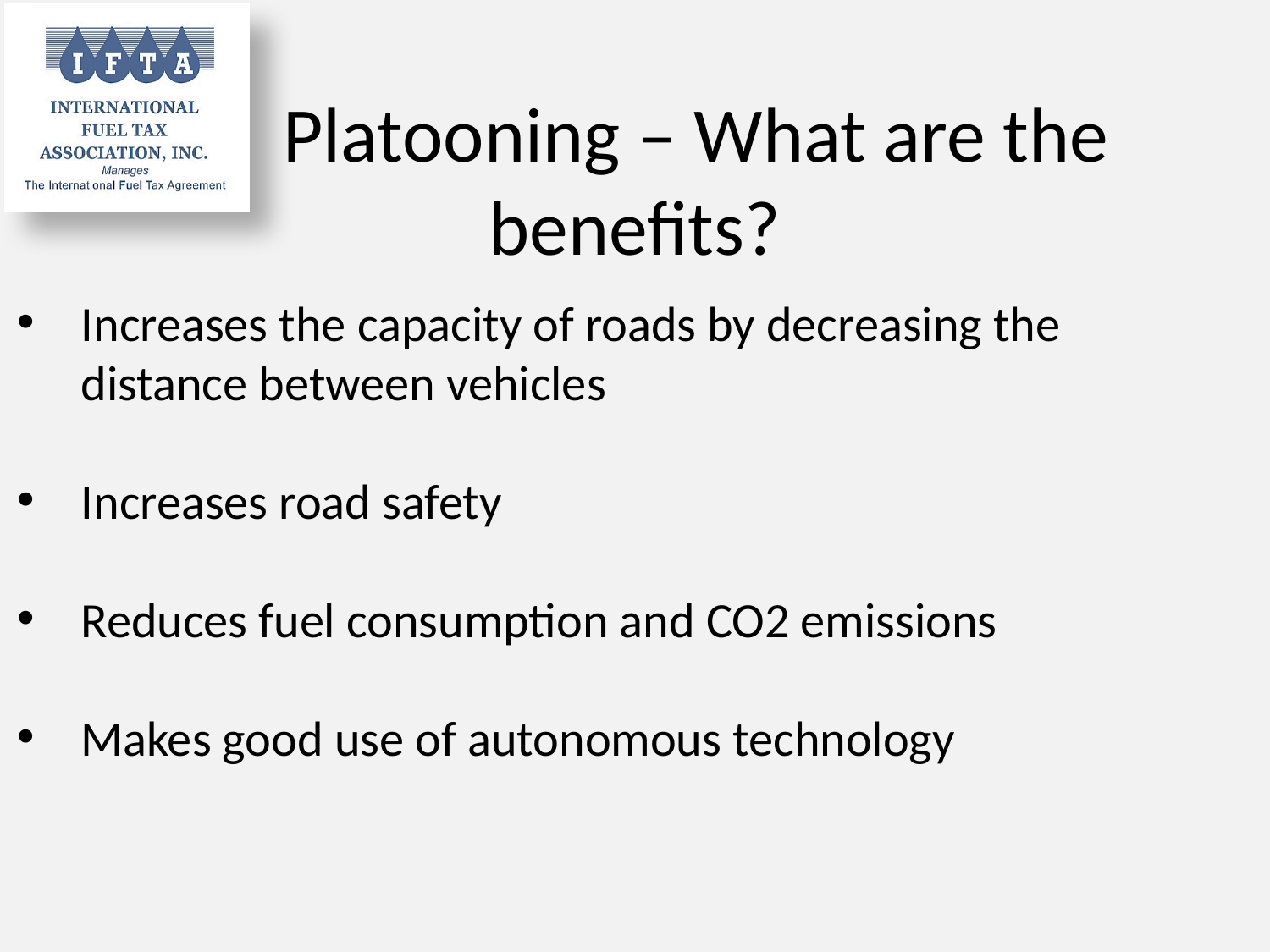

# Platooning – What are the benefits?
Increases the capacity of roads by decreasing the distance between vehicles

Increases road safety

Reduces fuel consumption and CO2 emissions

Makes good use of autonomous technology